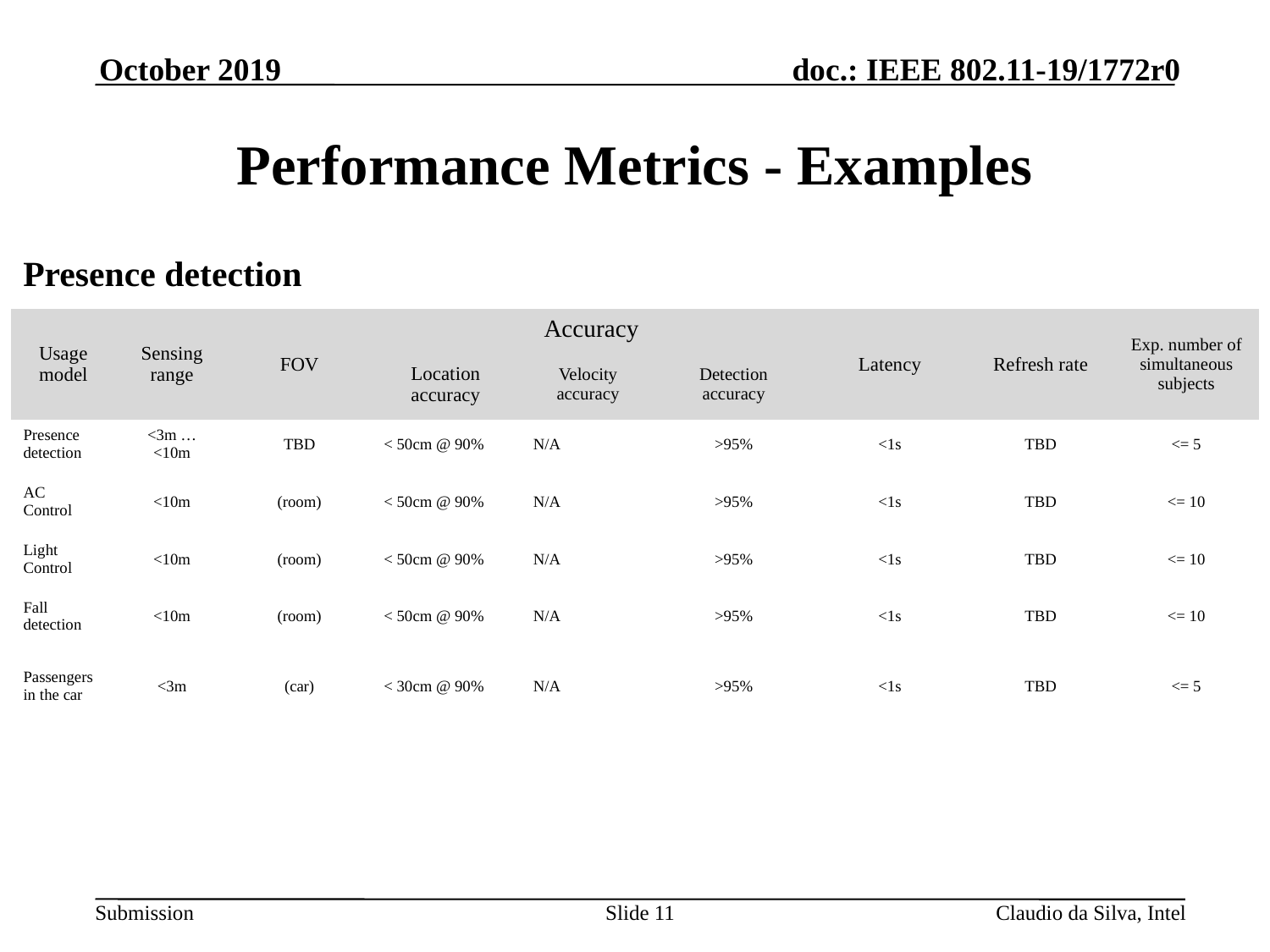

October 2019
# Performance Metrics - Examples
Presence detection
| Usage model | Sensing range | FOV | Accuracy |  |  | Latency | Refresh rate | Exp. number of simultaneous subjects |
| --- | --- | --- | --- | --- | --- | --- | --- | --- |
|  |  |  | Location accuracy | Velocity accuracy | Detection accuracy |  |  |  |
| Presence detection | <3m … <10m | TBD | < 50cm @ 90% | N/A | >95% | <1s | TBD | <= 5 |
| AC Control | <10m | (room) | < 50cm @ 90% | N/A | >95% | <1s | TBD | <= 10 |
| Light Control | <10m | (room) | < 50cm @ 90% | N/A | >95% | <1s | TBD | <= 10 |
| Fall detection | <10m | (room) | < 50cm @ 90% | N/A | >95% | <1s | TBD | <= 10 |
| Passengers in the car | <3m | (car) | < 30cm @ 90% | N/A | >95% | <1s | TBD | <= 5 |
Slide 11
Claudio da Silva, Intel